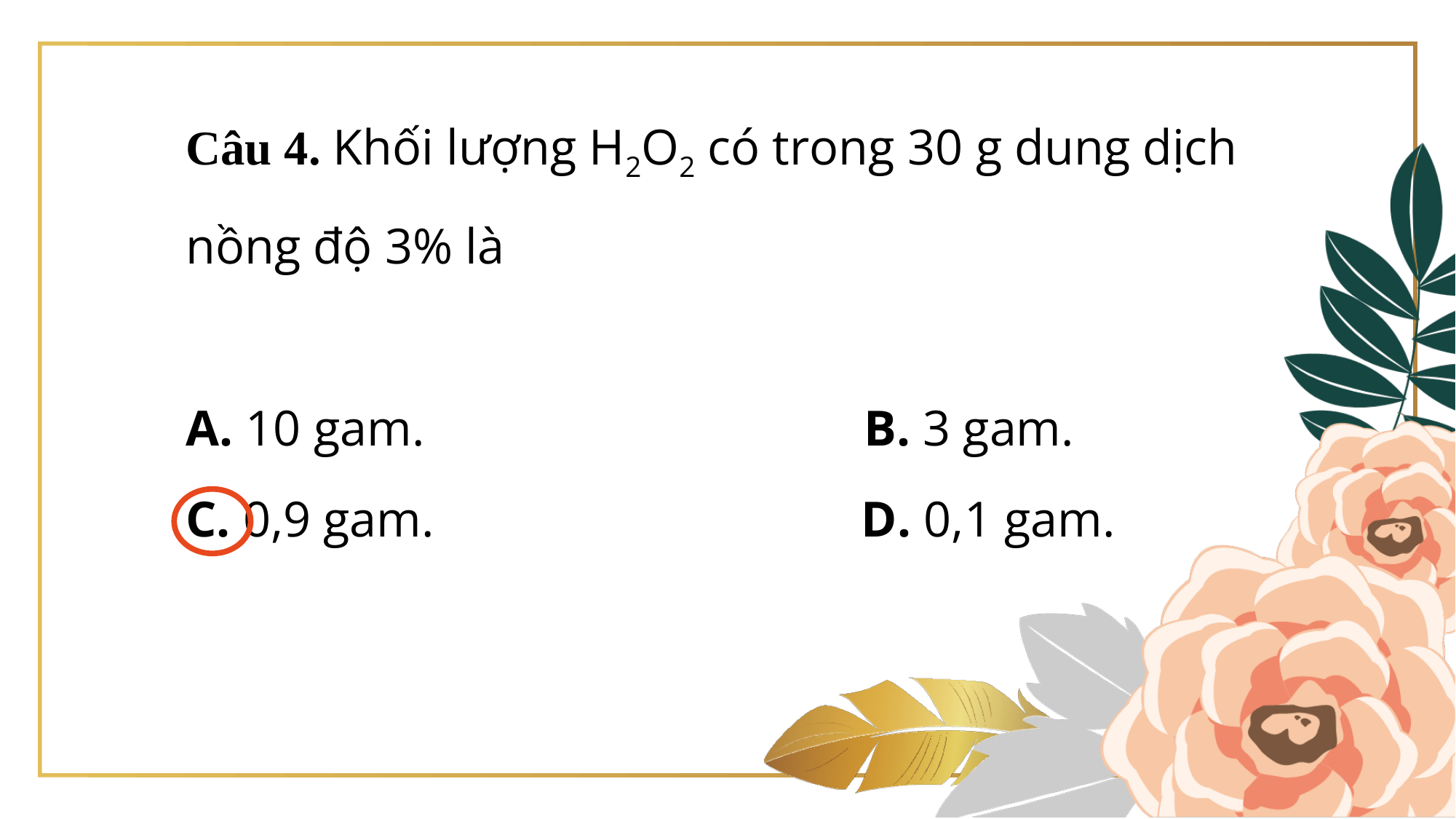

Câu 4. Khối lượng H2O2 có trong 30 g dung dịch

nồng độ 3% là

A. 10 gam.                                   B. 3 gam.

C. 0,9 gam.                                  D. 0,1 gam.